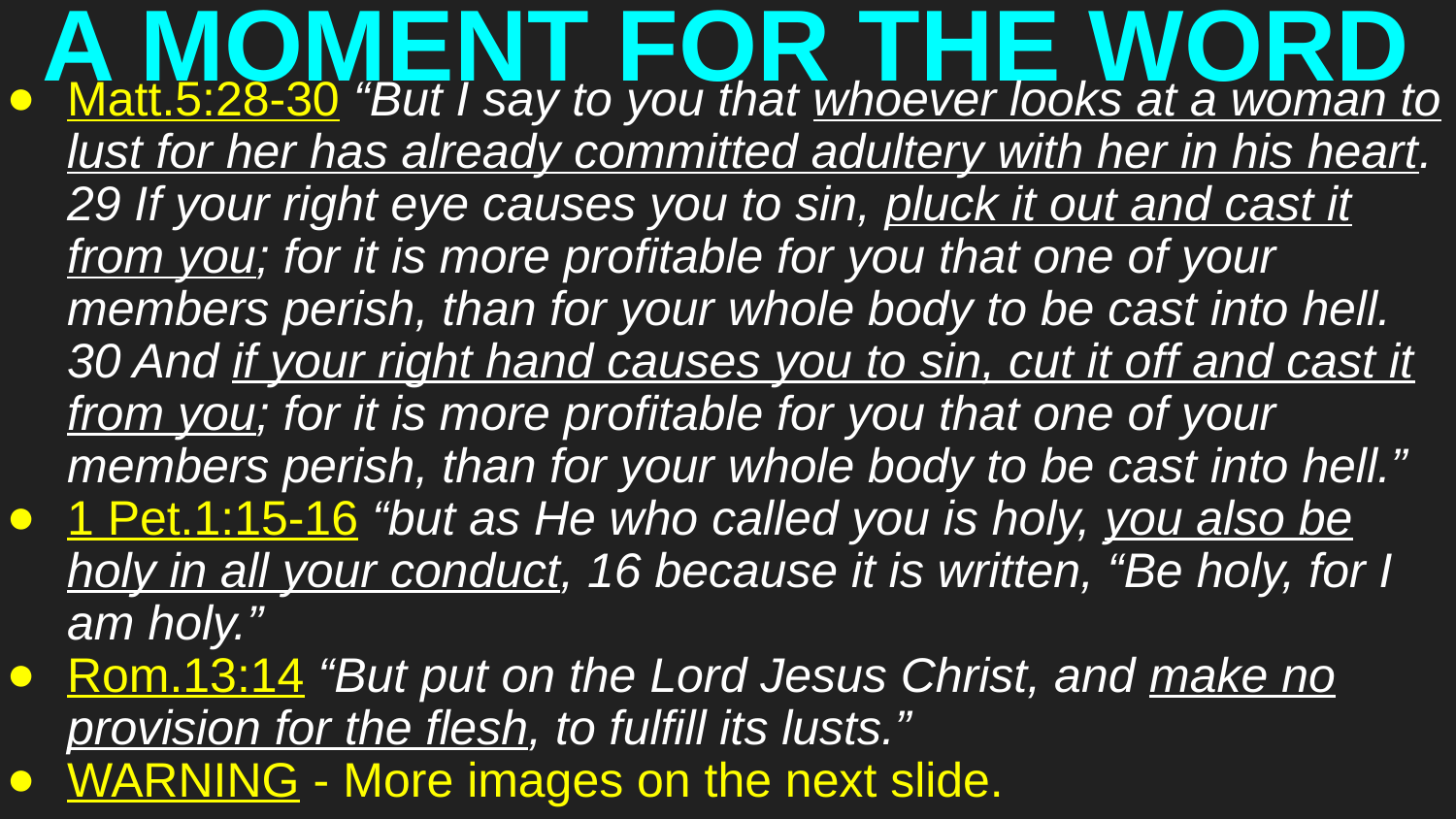

# A MOMENT FOR THE WORD
Matt.5:28-30 “But I say to you that whoever looks at a woman to lust for her has already committed adultery with her in his heart. 29 If your right eye causes you to sin, pluck it out and cast it from you; for it is more profitable for you that one of your members perish, than for your whole body to be cast into hell. 30 And if your right hand causes you to sin, cut it off and cast it from you; for it is more profitable for you that one of your members perish, than for your whole body to be cast into hell.”
1 Pet.1:15-16 “but as He who called you is holy, you also be holy in all your conduct, 16 because it is written, “Be holy, for I am holy.”
Rom.13:14 “But put on the Lord Jesus Christ, and make no provision for the flesh, to fulfill its lusts.”
WARNING - More images on the next slide.